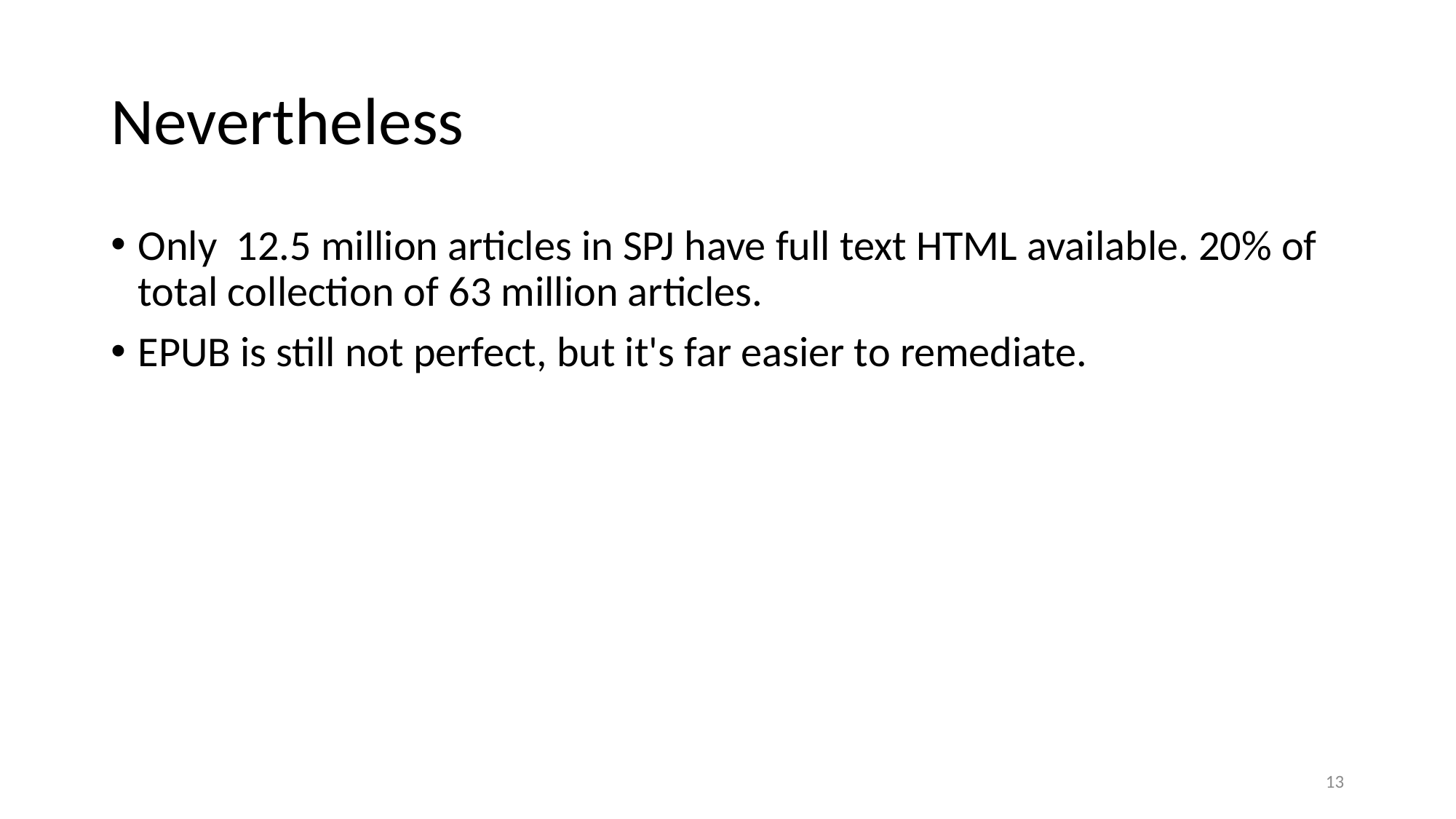

# Nevertheless
Only  12.5 million articles in SPJ have full text HTML available. 20% of total collection of 63 million articles.
EPUB is still not perfect, but it's far easier to remediate.
13